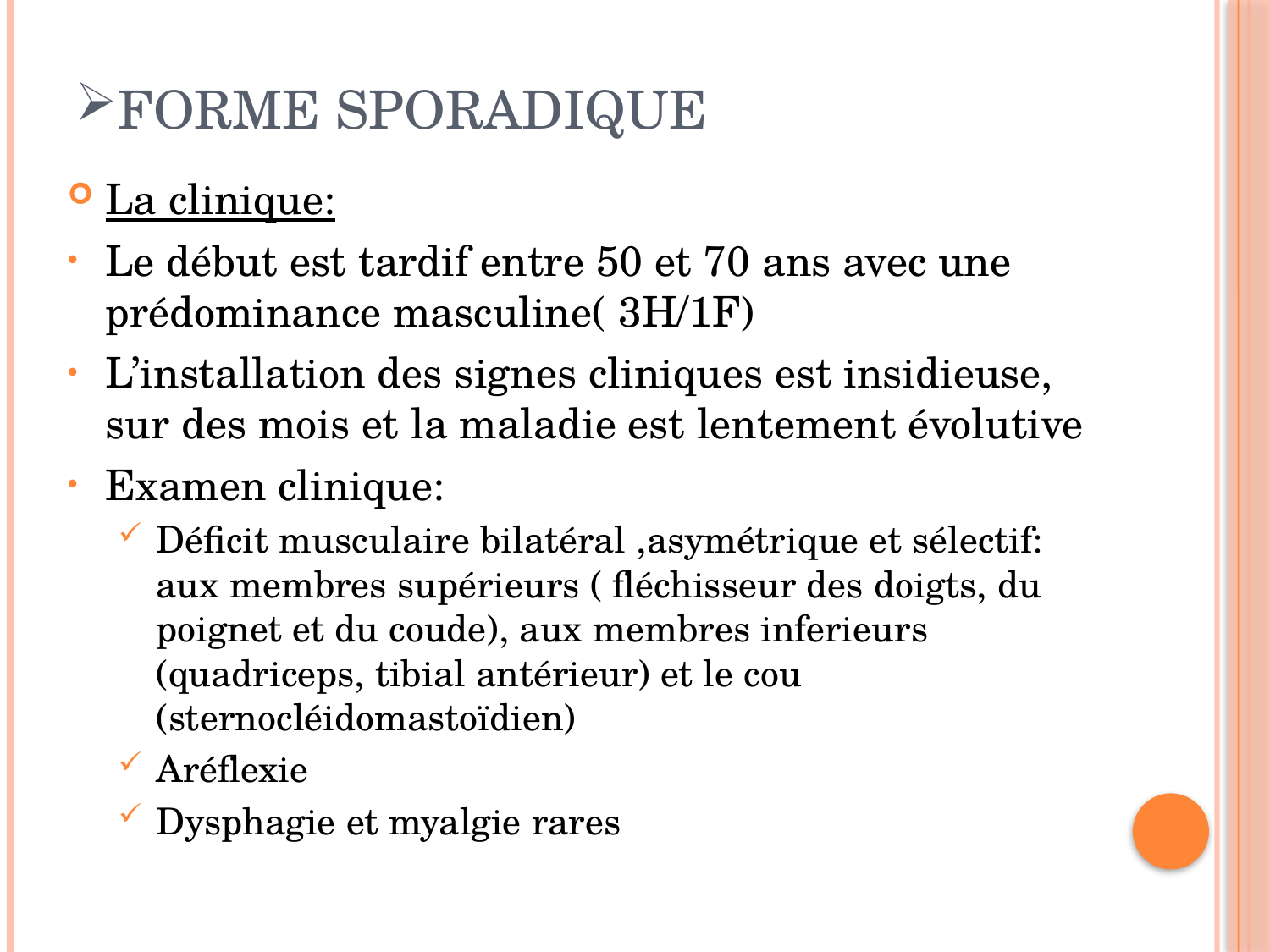

# Forme sporadique
La clinique:
Le début est tardif entre 50 et 70 ans avec une prédominance masculine( 3H/1F)
L’installation des signes cliniques est insidieuse, sur des mois et la maladie est lentement évolutive
Examen clinique:
Déficit musculaire bilatéral ,asymétrique et sélectif: aux membres supérieurs ( fléchisseur des doigts, du poignet et du coude), aux membres inferieurs (quadriceps, tibial antérieur) et le cou (sternocléidomastoïdien)
Aréflexie
Dysphagie et myalgie rares